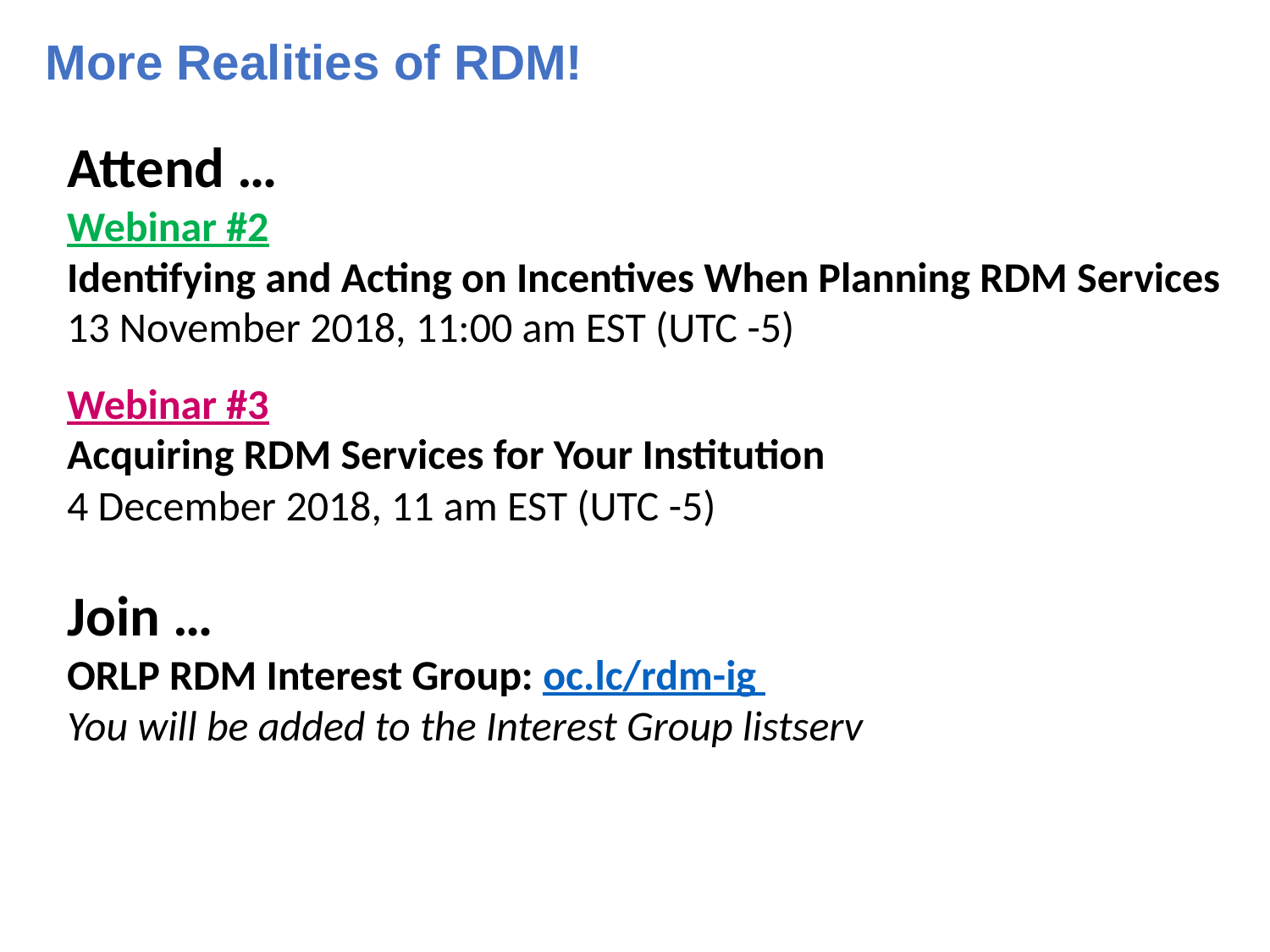

More Realities of RDM!
Attend …
Webinar #2
Identifying and Acting on Incentives When Planning RDM Services
13 November 2018, 11:00 am EST (UTC -5)

Webinar #3
Acquiring RDM Services for Your Institution
4 December 2018, 11 am EST (UTC -5)

Join …
ORLP RDM Interest Group: oc.lc/rdm-ig
You will be added to the Interest Group listserv